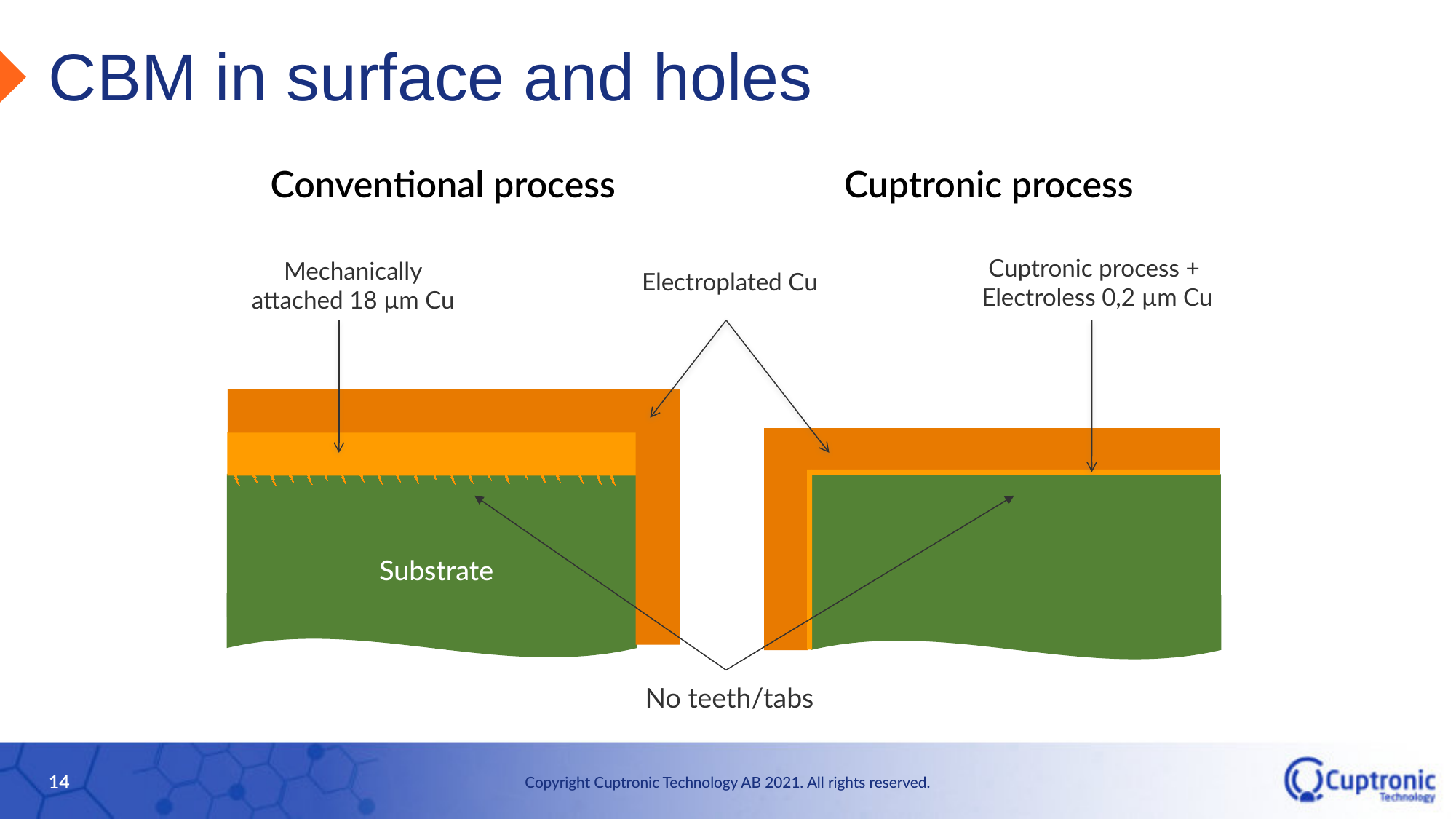

# CBM in surface and holes
Conventional process
Cuptronic process
Cuptronic process +
Electroless 0,2 µm Cu
Mechanically
attached 18 µm Cu
Electroplated Cu

No teeth/tabs

Substrate

14
Copyright Cuptronic Technology AB 2021. All rights reserved.